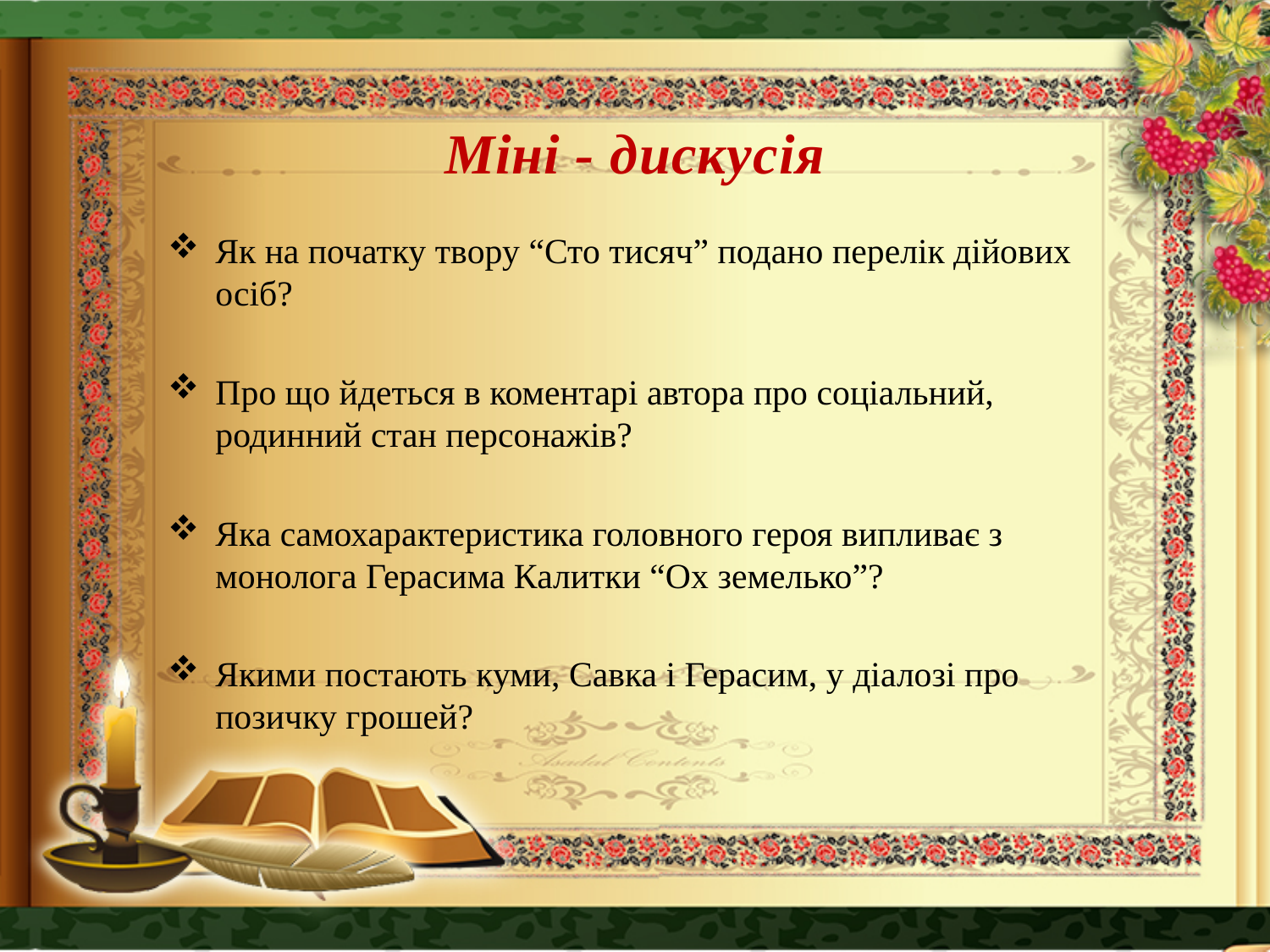

# Міні - дискусія
Як на початку твору “Сто тисяч” подано перелік дійових осіб?

Про що йдеться в коментарі автора про соціальний, родинний стан персонажів?

Яка самохарактеристика головного героя випливає з монолога Герасима Калитки “Ох земелько”?

Якими постають куми, Савка і Герасим, у діалозі про позичку грошей?